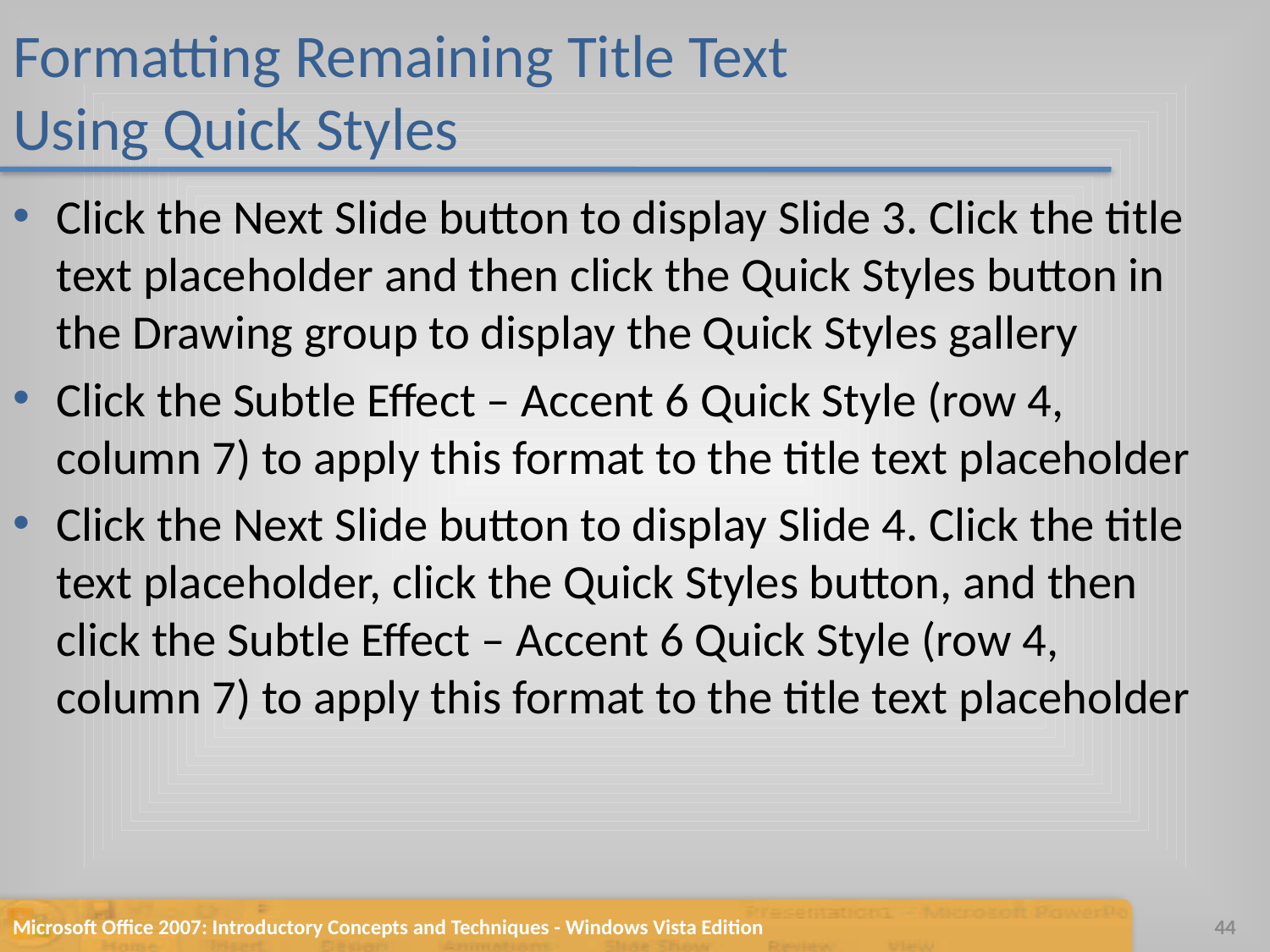

# Formatting Remaining Title Text Using Quick Styles
Click the Next Slide button to display Slide 3. Click the title text placeholder and then click the Quick Styles button in the Drawing group to display the Quick Styles gallery
Click the Subtle Effect – Accent 6 Quick Style (row 4, column 7) to apply this format to the title text placeholder
Click the Next Slide button to display Slide 4. Click the title text placeholder, click the Quick Styles button, and then click the Subtle Effect – Accent 6 Quick Style (row 4, column 7) to apply this format to the title text placeholder
Microsoft Office 2007: Introductory Concepts and Techniques - Windows Vista Edition
44